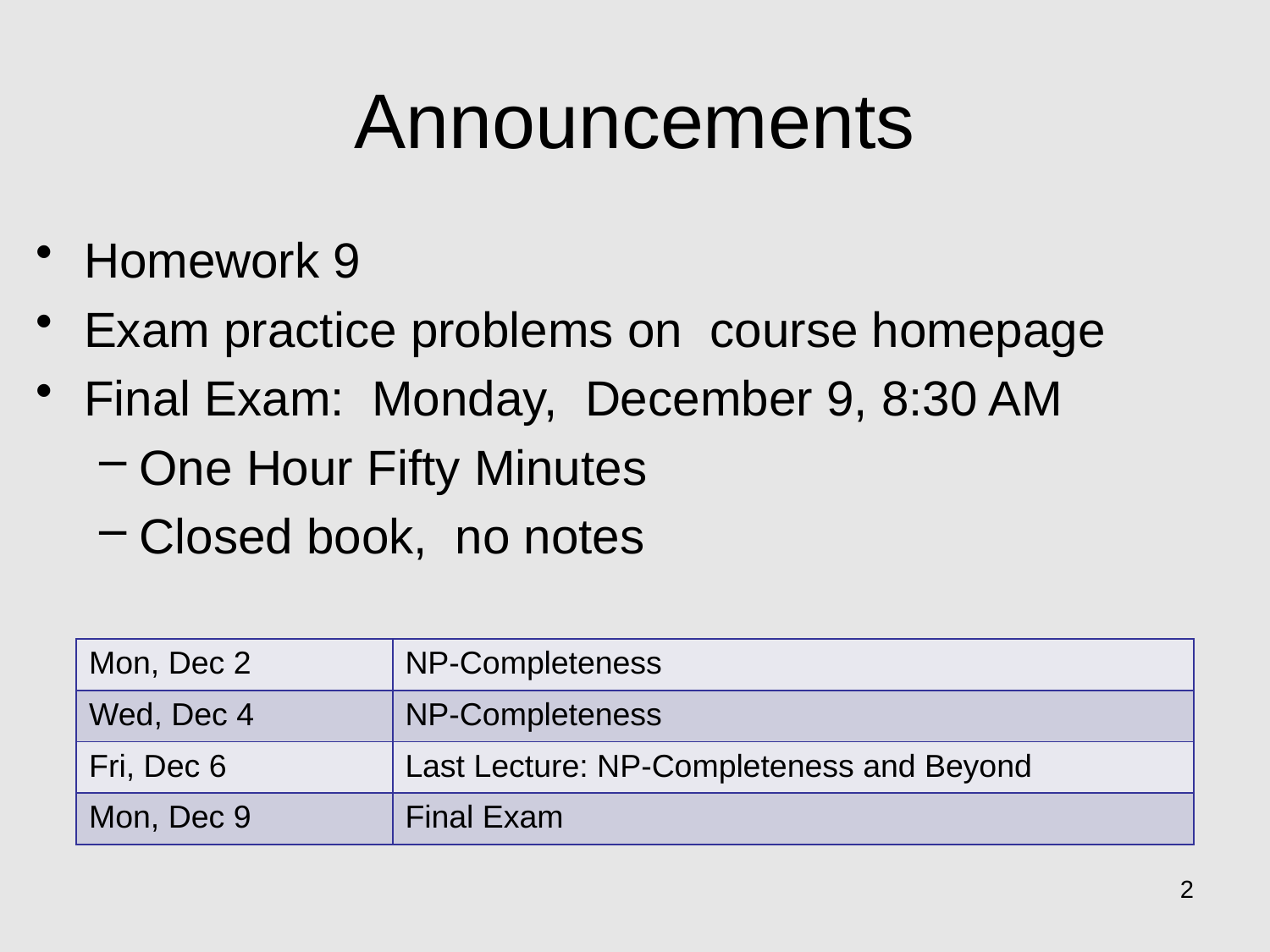

# Announcements
Homework 9
Exam practice problems on  course homepage
Final Exam:  Monday,  December 9, 8:30 AM
One Hour Fifty Minutes
Closed book,  no notes
| Mon, Dec 2 | NP-Completeness |
| --- | --- |
| Wed, Dec 4 | NP-Completeness |
| Fri, Dec 6 | Last Lecture: NP-Completeness and Beyond |
| Mon, Dec 9 | Final Exam |
2